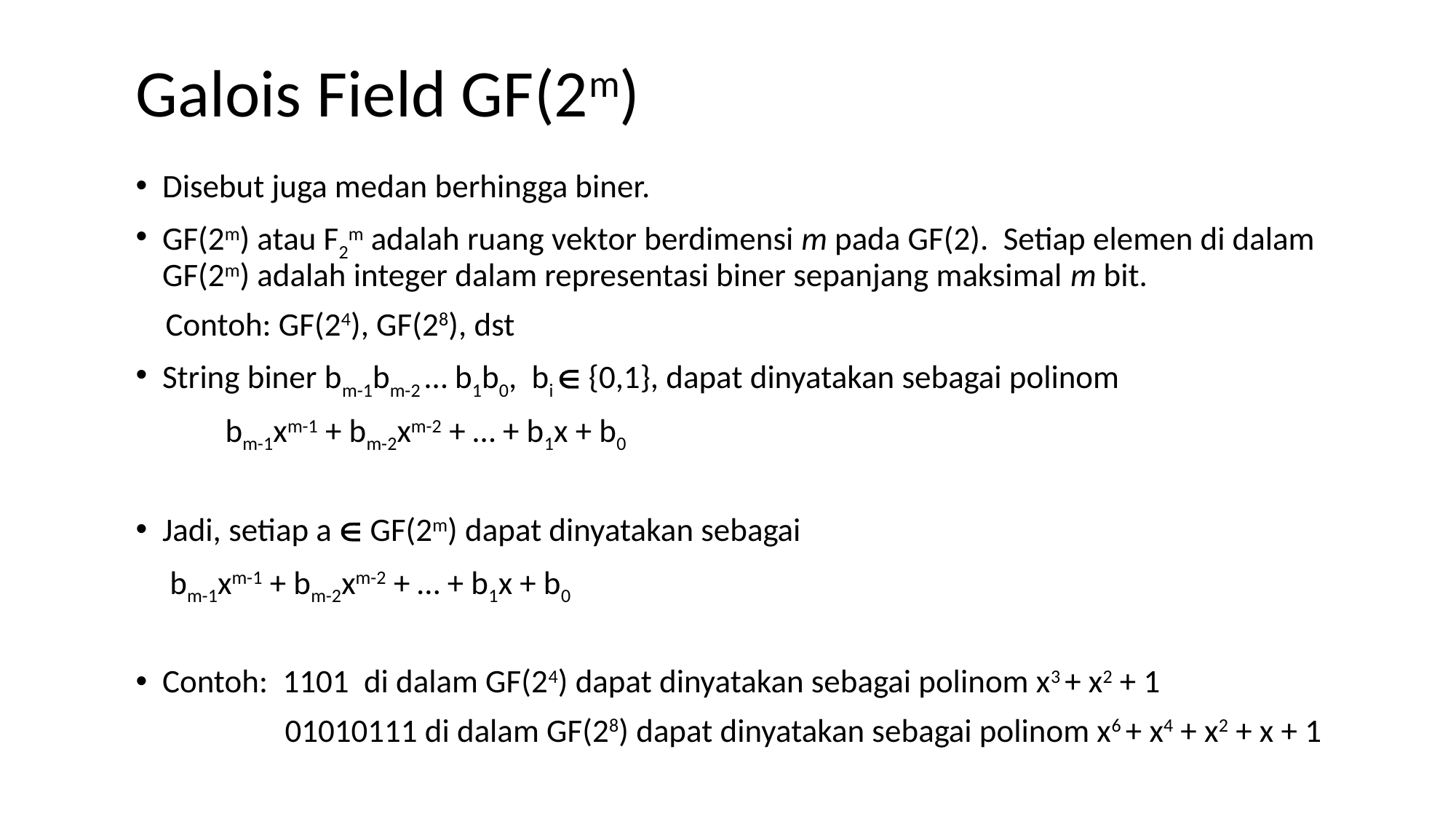

# Galois Field GF(2m)
Disebut juga medan berhingga biner.
GF(2m) atau F2m adalah ruang vektor berdimensi m pada GF(2).  Setiap elemen di dalam GF(2m) adalah integer dalam representasi biner sepanjang maksimal m bit.
    Contoh: GF(24), GF(28), dst
String biner bm-1bm-2 … b1b0,  bi ∈ {0,1}, dapat dinyatakan sebagai polinom
            bm-1xm-1 + bm-2xm-2 + … + b1x + b0

Jadi, setiap a ∈ GF(2m) dapat dinyatakan sebagai
		 bm-1xm-1 + bm-2xm-2 + … + b1x + b0

Contoh:  1101  di dalam GF(24) dapat dinyatakan sebagai polinom x3 + x2 + 1
                    01010111 di dalam GF(28) dapat dinyatakan sebagai polinom x6 + x4 + x2 + x + 1